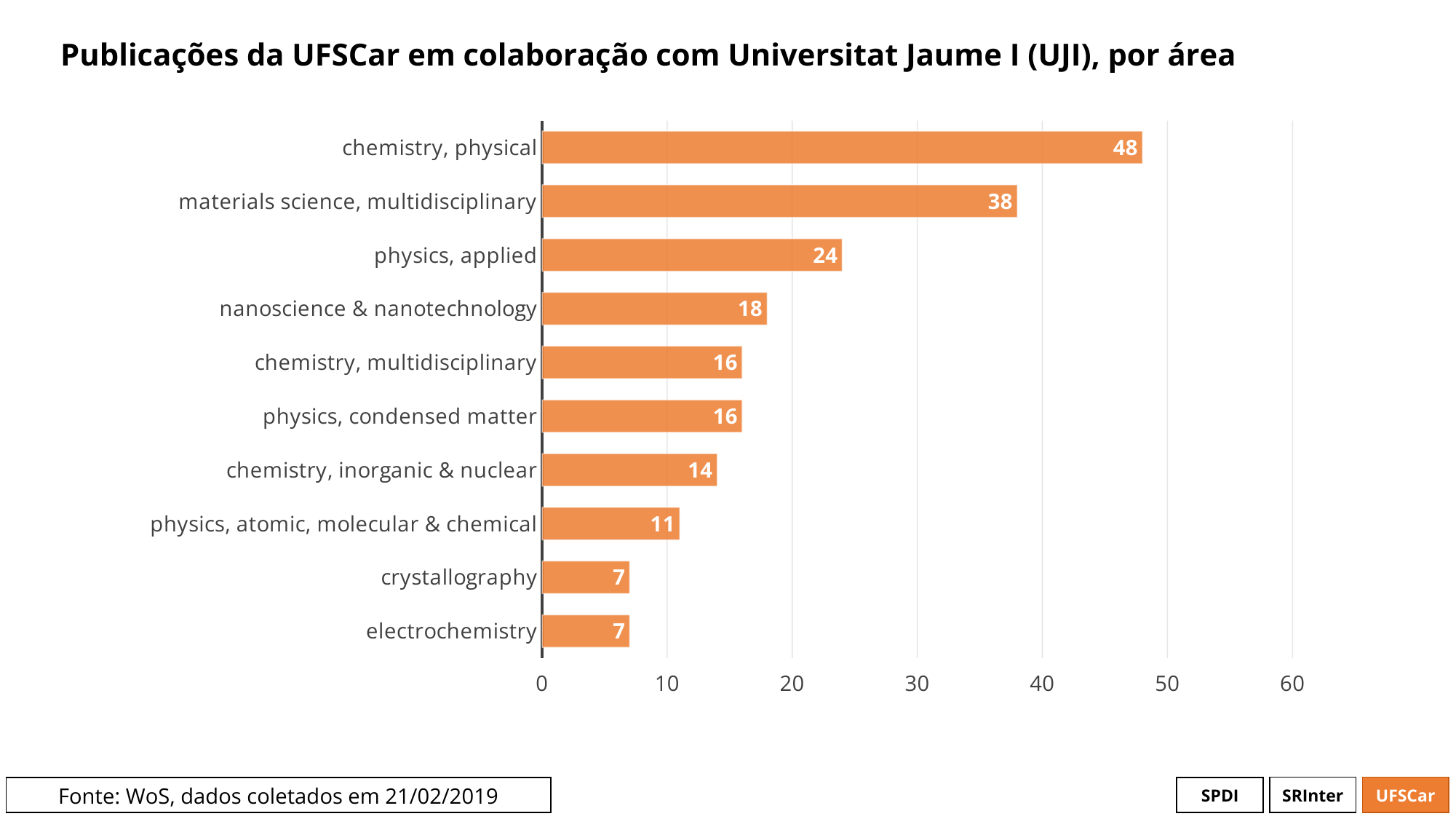

# Publicações da UFSCar em colaboração com Universitat Jaume I (UJI), por área

### Chart

| Category | # Records |
|---|---|
| chemistry, physical | 48.0 |
| materials science, multidisciplinary | 38.0 |
| physics, applied | 24.0 |
| nanoscience & nanotechnology | 18.0 |
| chemistry, multidisciplinary | 16.0 |
| physics, condensed matter | 16.0 |
| chemistry, inorganic & nuclear | 14.0 |
| physics, atomic, molecular & chemical | 11.0 |
| crystallography | 7.0 |
| electrochemistry | 7.0 |